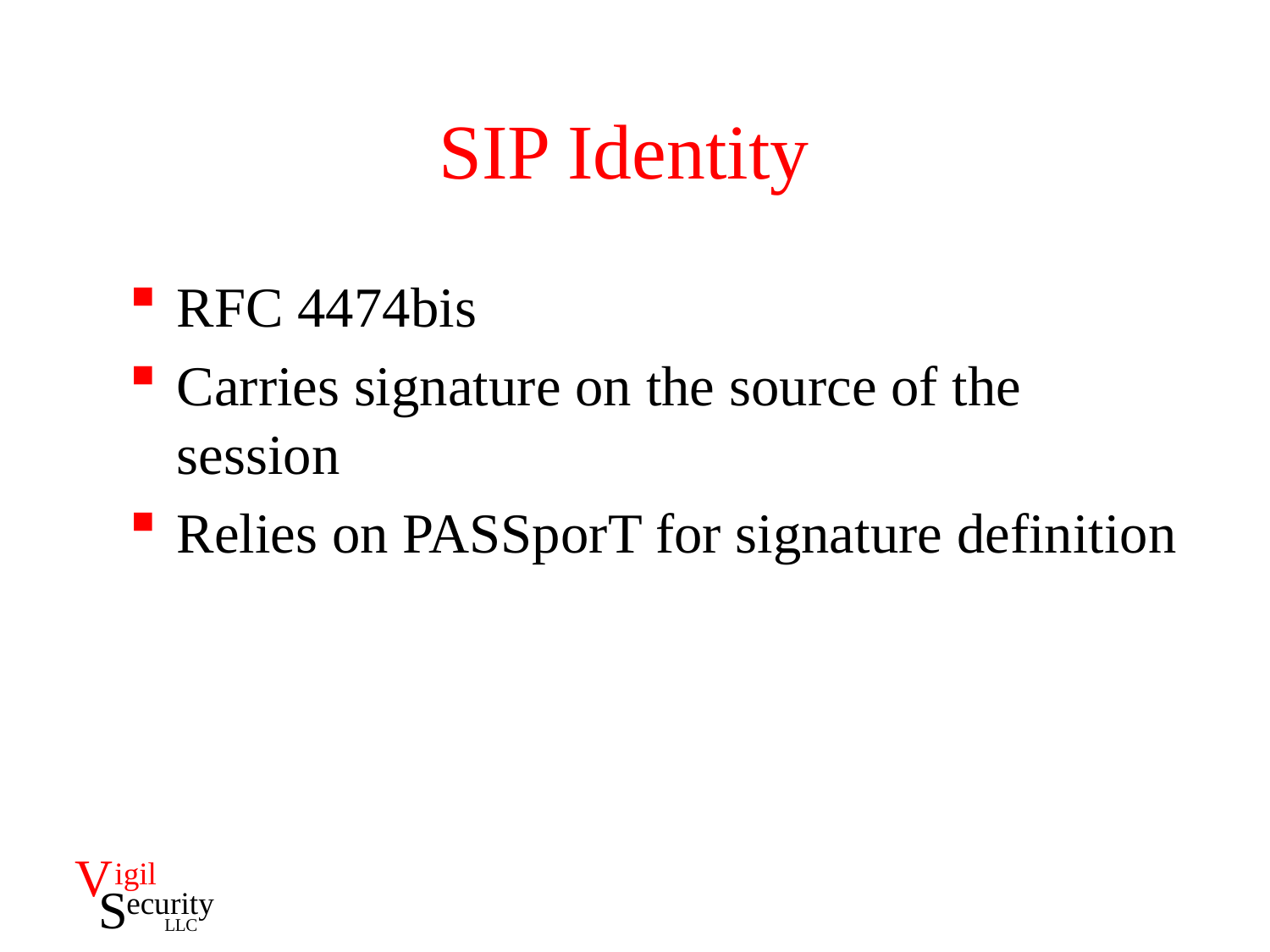

# SIP Identity
RFC 4474bis
Carries signature on the source of the session
Relies on PASSporT for signature definition